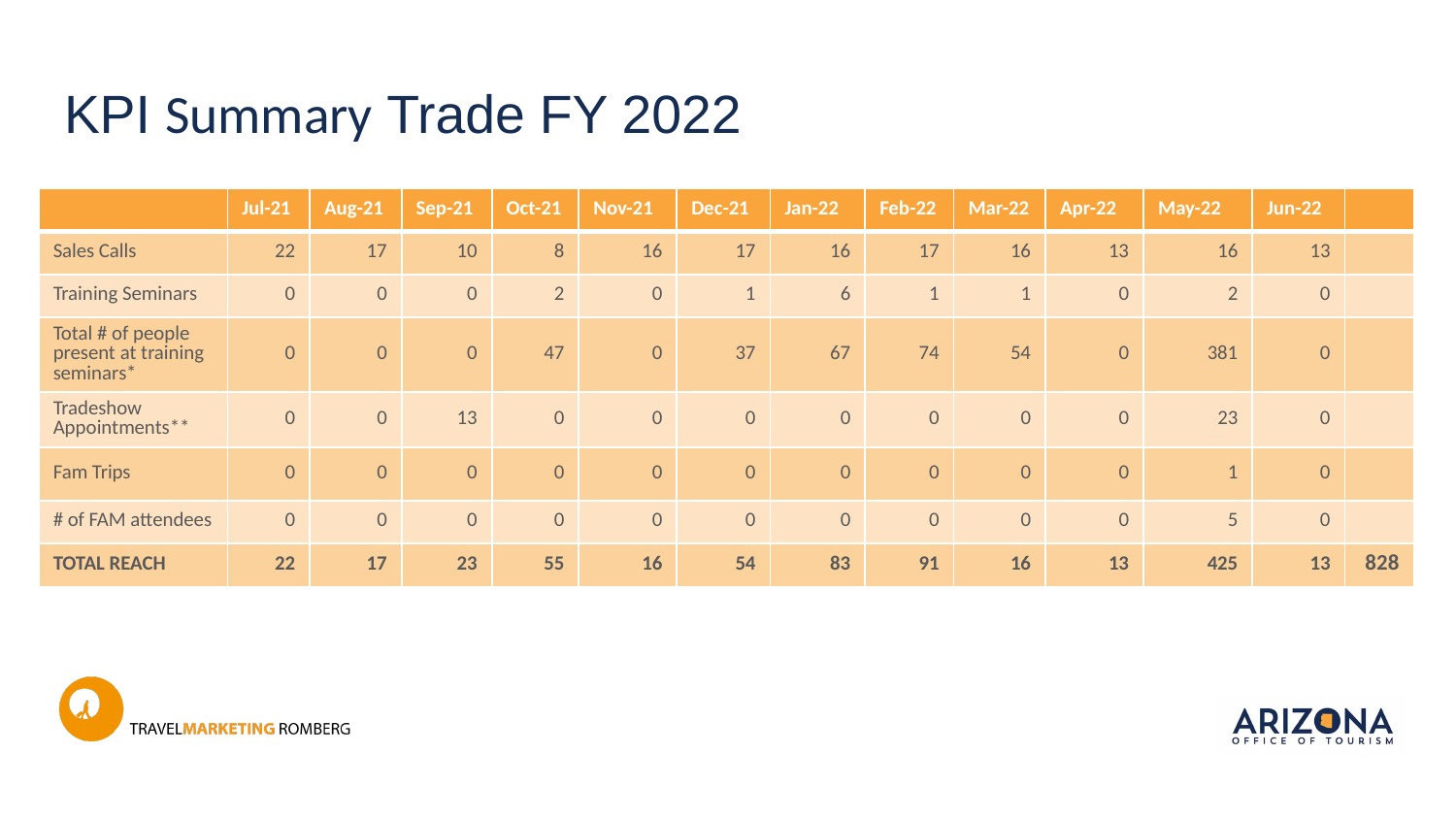

# KPI Summary Trade FY 2022
|  | Jul-21 | Aug-21 | Sep-21 | Oct-21 | Nov-21 | Dec-21 | Jan-22 | Feb-22 | Mar-22 | Apr-22 | May-22 | Jun-22 |  |
| --- | --- | --- | --- | --- | --- | --- | --- | --- | --- | --- | --- | --- | --- |
| Sales Calls | 22 | 17 | 10 | 8 | 16 | 17 | 16 | 17 | 16 | 13 | 16 | 13 |  |
| Training Seminars | 0 | 0 | 0 | 2 | 0 | 1 | 6 | 1 | 1 | 0 | 2 | 0 |  |
| Total # of people present at training seminars\* | 0 | 0 | 0 | 47 | 0 | 37 | 67 | 74 | 54 | 0 | 381 | 0 |  |
| Tradeshow Appointments\*\* | 0 | 0 | 13 | 0 | 0 | 0 | 0 | 0 | 0 | 0 | 23 | 0 |  |
| Fam Trips | 0 | 0 | 0 | 0 | 0 | 0 | 0 | 0 | 0 | 0 | 1 | 0 |  |
| # of FAM attendees | 0 | 0 | 0 | 0 | 0 | 0 | 0 | 0 | 0 | 0 | 5 | 0 |  |
| TOTAL REACH | 22 | 17 | 23 | 55 | 16 | 54 | 83 | 91 | 16 | 13 | 425 | 13 | 828 |